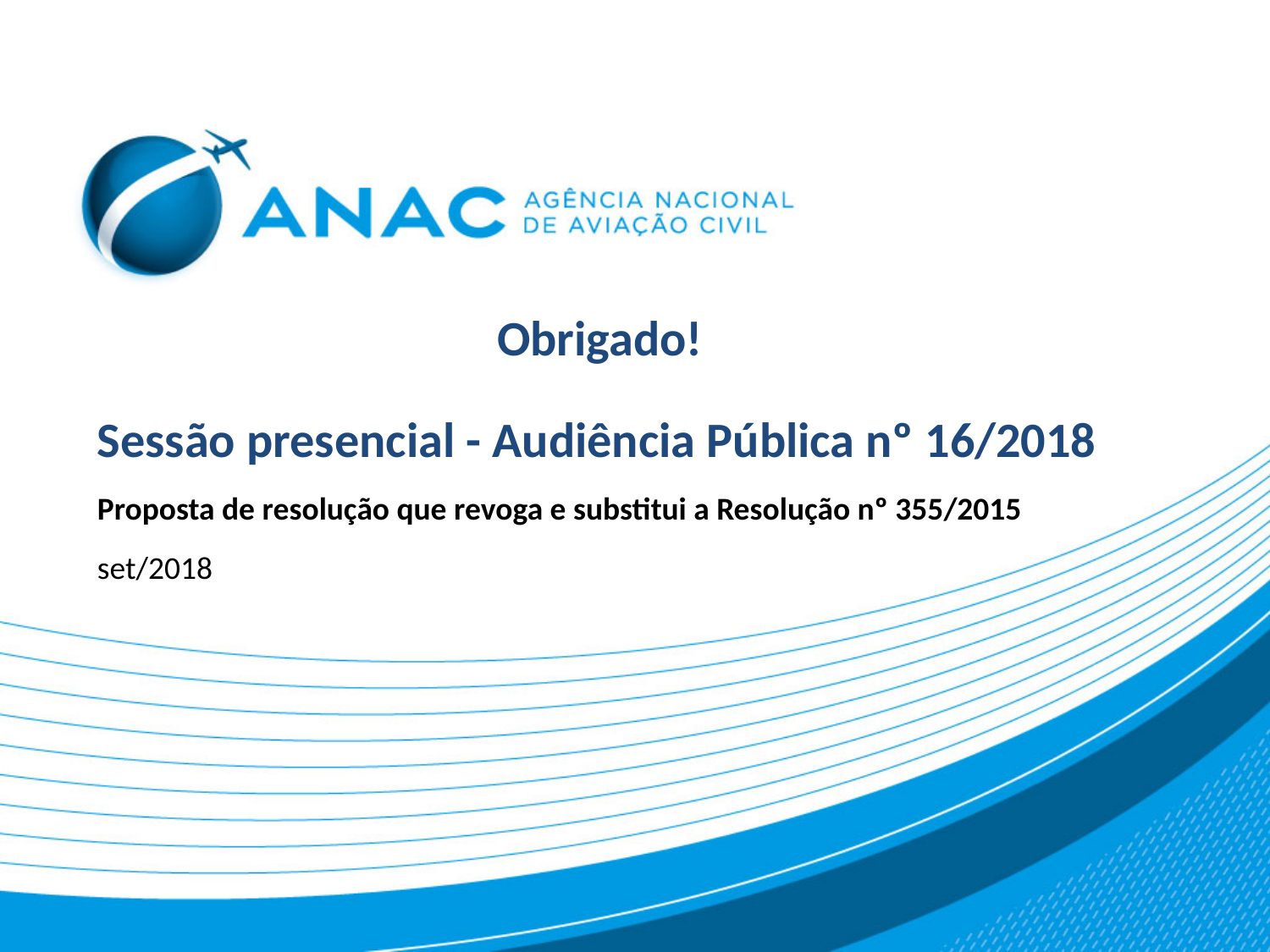

Obrigado!
Sessão presencial - Audiência Pública nº 16/2018
Proposta de resolução que revoga e substitui a Resolução nº 355/2015
set/2018